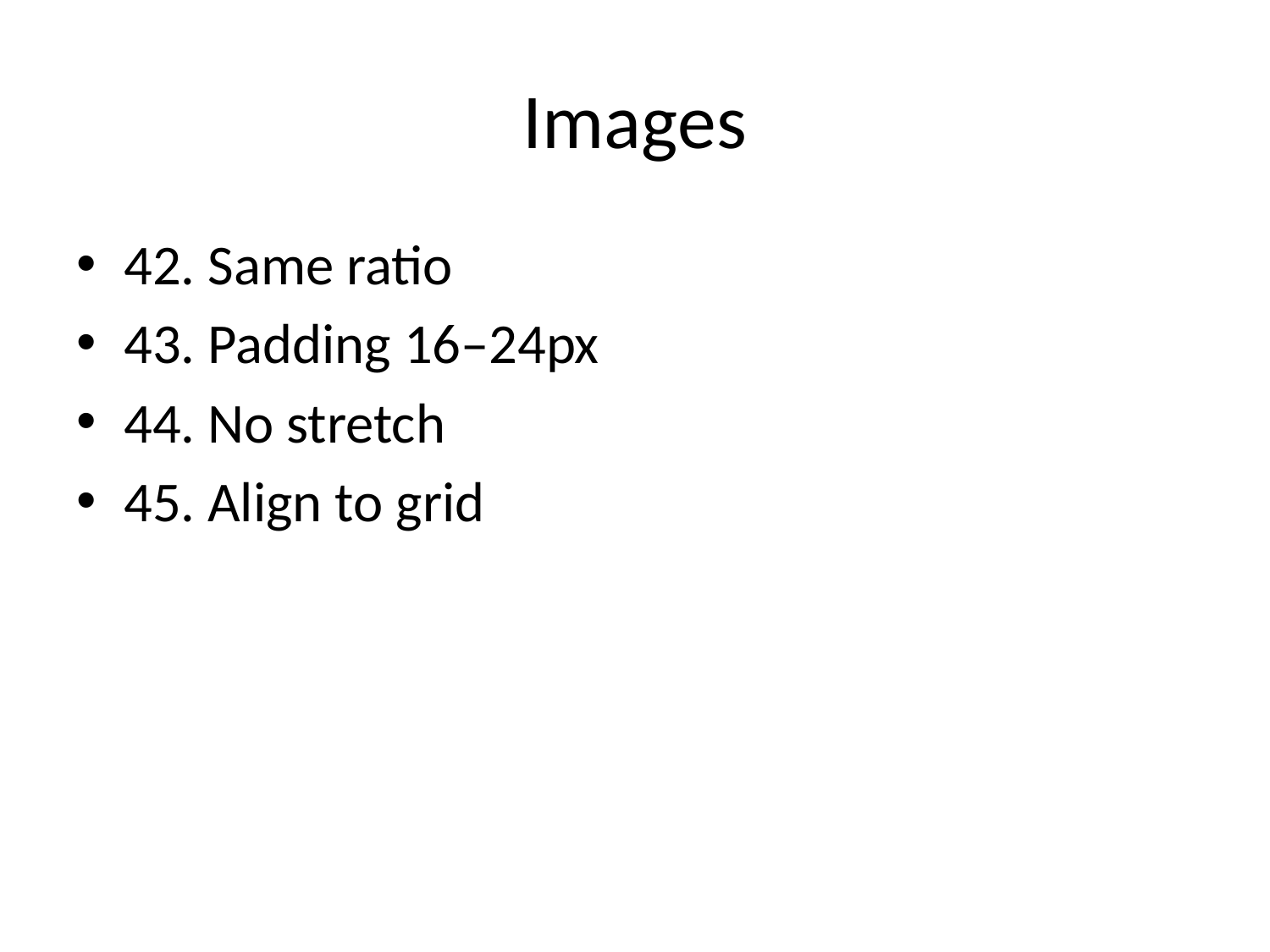

# Images
42. Same ratio
43. Padding 16–24px
44. No stretch
45. Align to grid